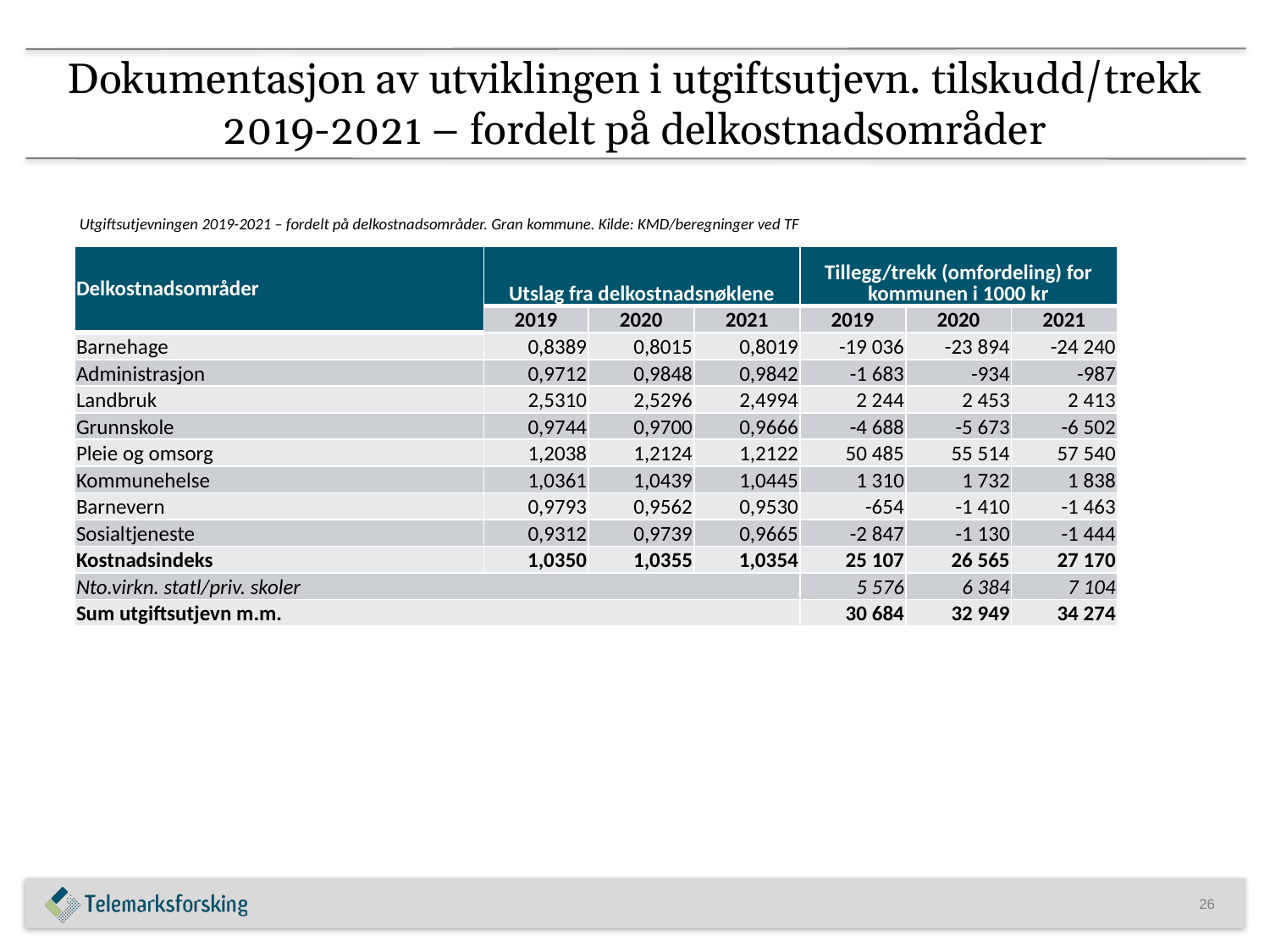

# Dokumentasjon av utviklingen i utgiftsutjevn. tilskudd/trekk 2019-2021 – fordelt på delkostnadsområder
Utgiftsutjevningen 2019-2021 – fordelt på delkostnadsområder. Gran kommune. Kilde: KMD/beregninger ved TF
Delkostnadsområder
| Delkostnadsområder | Utslag fra delkostnadsnøklene |  |  | Tillegg/trekk (omfordeling) for kommunen i 1000 kr |  |  |
| --- | --- | --- | --- | --- | --- | --- |
|  | 2019 | 2020 | 2021 | 2019 | 2020 | 2021 |
| Barnehage | 0,8389 | 0,8015 | 0,8019 | -19 036 | -23 894 | -24 240 |
| Administrasjon | 0,9712 | 0,9848 | 0,9842 | -1 683 | -934 | -987 |
| Landbruk | 2,5310 | 2,5296 | 2,4994 | 2 244 | 2 453 | 2 413 |
| Grunnskole | 0,9744 | 0,9700 | 0,9666 | -4 688 | -5 673 | -6 502 |
| Pleie og omsorg | 1,2038 | 1,2124 | 1,2122 | 50 485 | 55 514 | 57 540 |
| Kommunehelse | 1,0361 | 1,0439 | 1,0445 | 1 310 | 1 732 | 1 838 |
| Barnevern | 0,9793 | 0,9562 | 0,9530 | -654 | -1 410 | -1 463 |
| Sosialtjeneste | 0,9312 | 0,9739 | 0,9665 | -2 847 | -1 130 | -1 444 |
| Kostnadsindeks | 1,0350 | 1,0355 | 1,0354 | 25 107 | 26 565 | 27 170 |
| Nto.virkn. statl/priv. skoler |  |  |  | 5 576 | 6 384 | 7 104 |
| Sum utgiftsutjevn m.m. |  |  |  | 30 684 | 32 949 | 34 274 |
26